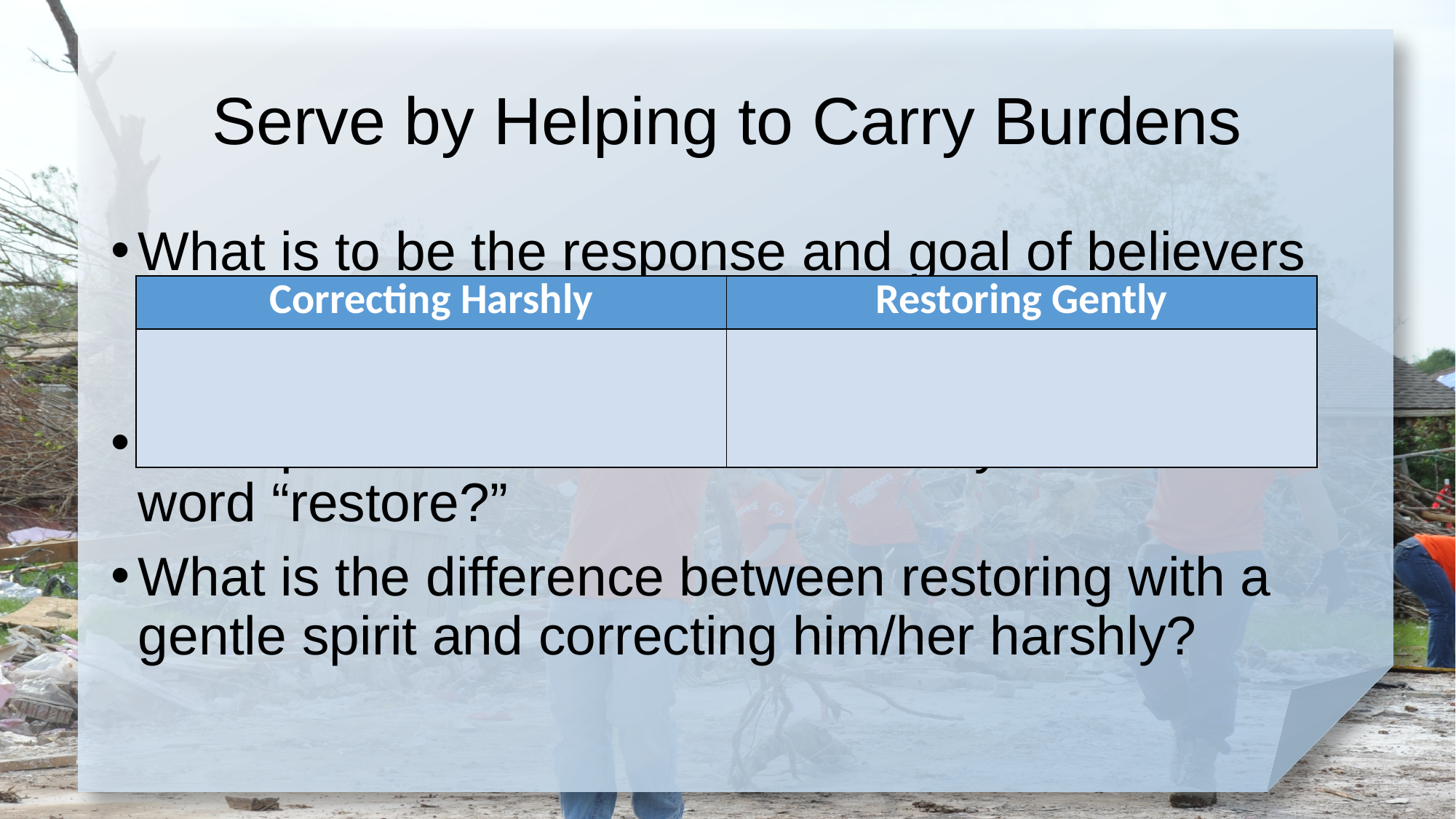

# Serve by Helping to Carry Burdens
What is to be the response and goal of believers toward another believer who is guilty of wrongdoing?  What actions will this involve?
What picture comes to mind when you hear the word “restore?”
What is the difference between restoring with a gentle spirit and correcting him/her harshly?

| Correcting Harshly | Restoring Gently |
| --- | --- |
|  |  |